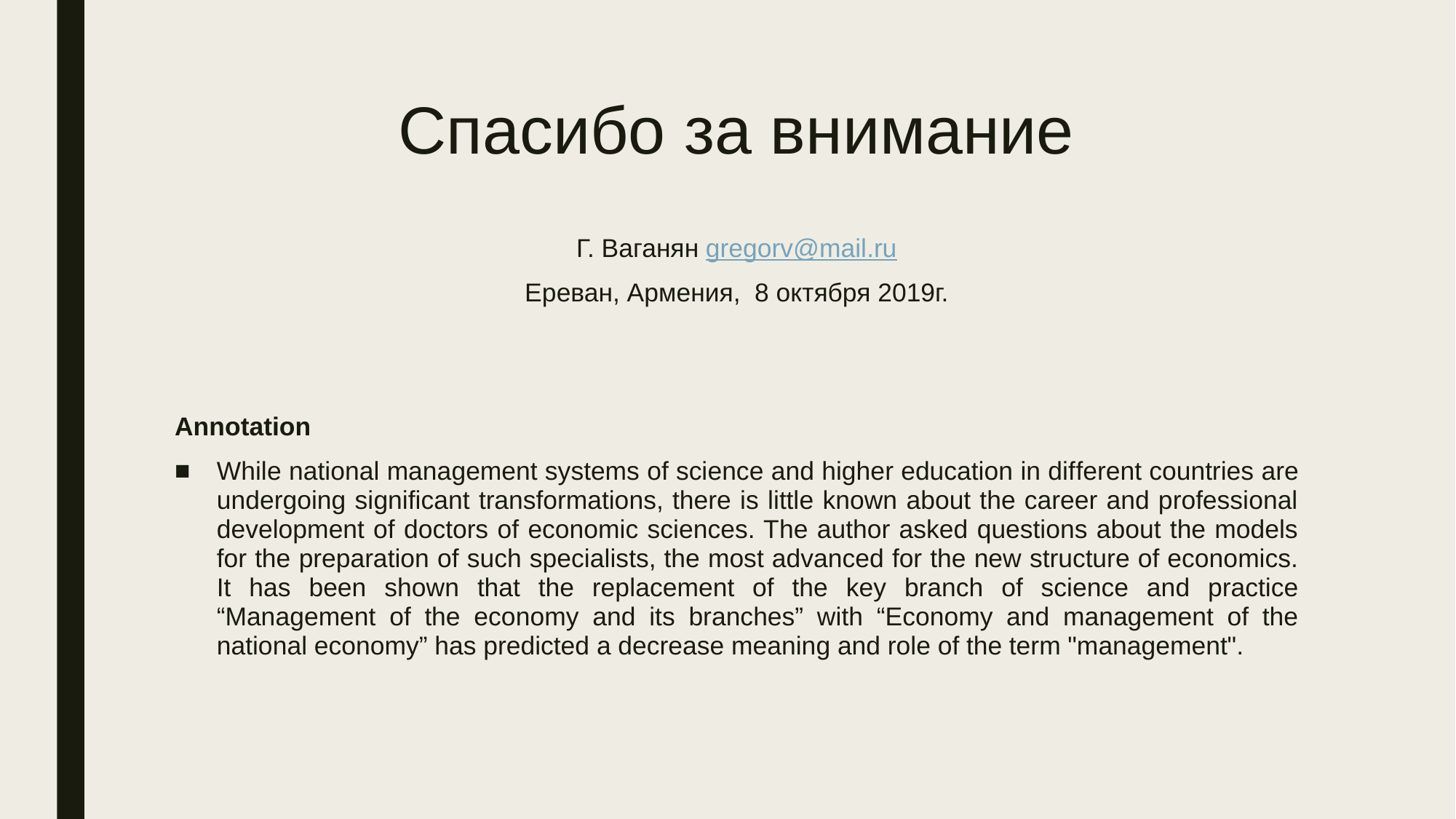

# Спасибо за внимание

Г. Ваганян gregorv@mail.ru
Ереван, Армения,  8 октября 2019г.

Annotation
While national management systems of science and higher education in dif­fe­rent countries are undergoing significant transformations, there is little known about the career and professional development of doctors of economic sciences. The author asked questions about the models for the preparation of such specialists, the most advanced for the new structure of economics. It has been shown that the rep­­lacement of the key branch of science and practice “Management of the eco­nomy and its branches” with “Economy and management of the national economy” has predicted a decrease meaning and role of the term "management".